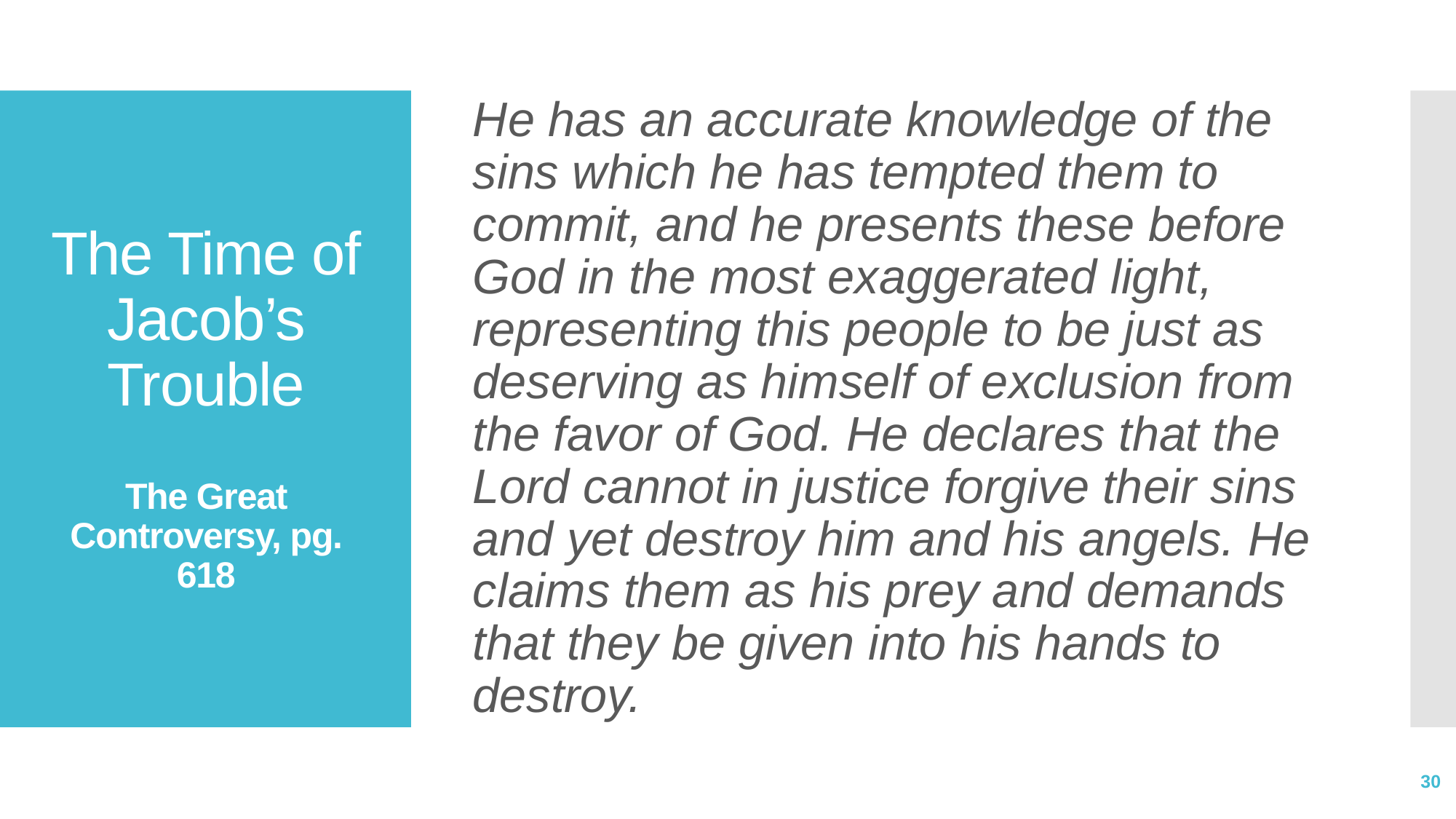

He has an accurate knowledge of the sins which he has tempted them to commit, and he presents these before God in the most exaggerated light, representing this people to be just as deserving as himself of exclusion from the favor of God. He declares that the Lord cannot in justice forgive their sins and yet destroy him and his angels. He claims them as his prey and demands that they be given into his hands to destroy.
# The Time of Jacob’s Trouble The Great Controversy, pg. 618
30